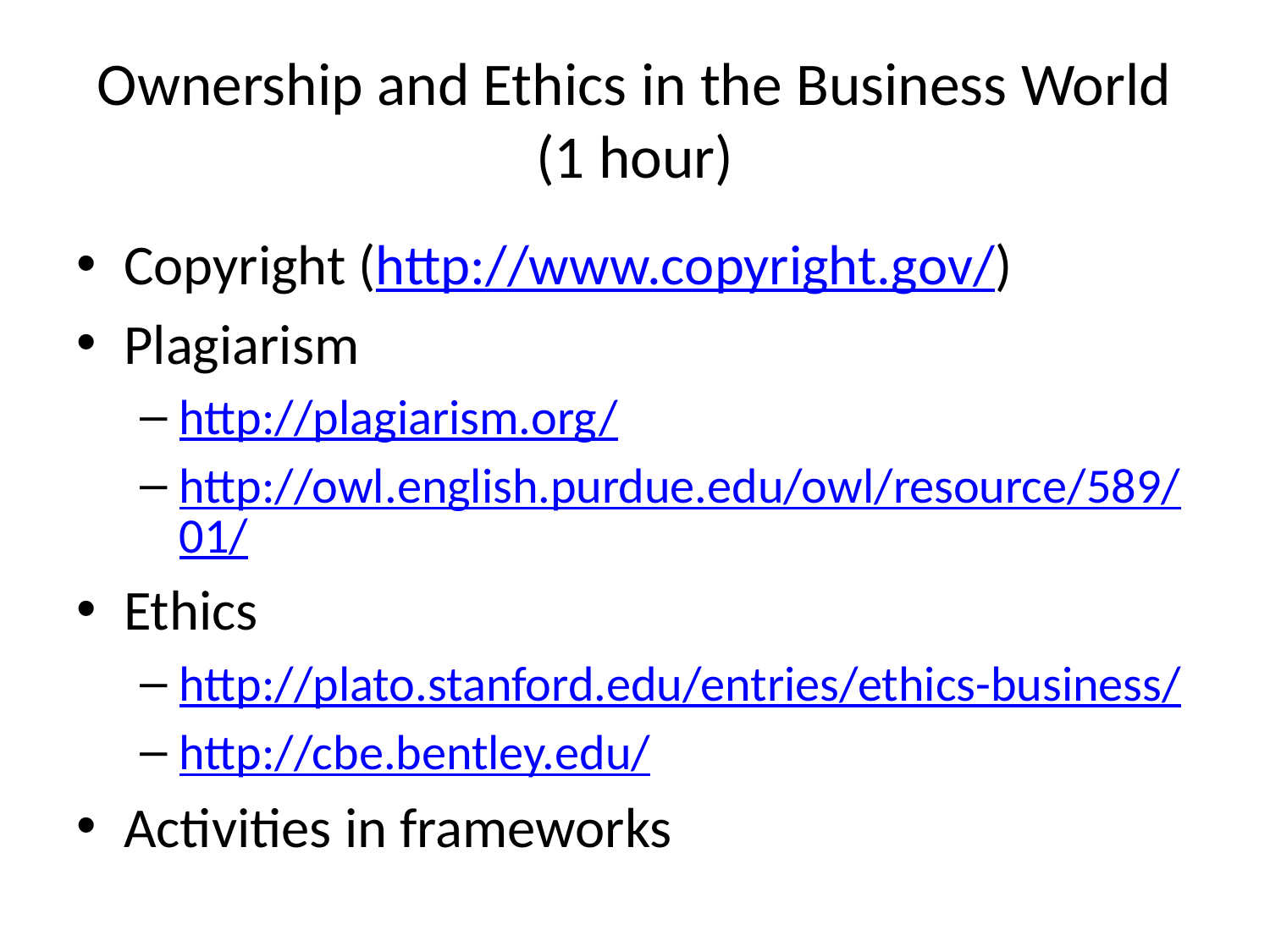

# Ownership and Ethics in the Business World (1 hour)
Copyright (http://www.copyright.gov/)
Plagiarism
http://plagiarism.org/
http://owl.english.purdue.edu/owl/resource/589/01/
Ethics
http://plato.stanford.edu/entries/ethics-business/
http://cbe.bentley.edu/
Activities in frameworks